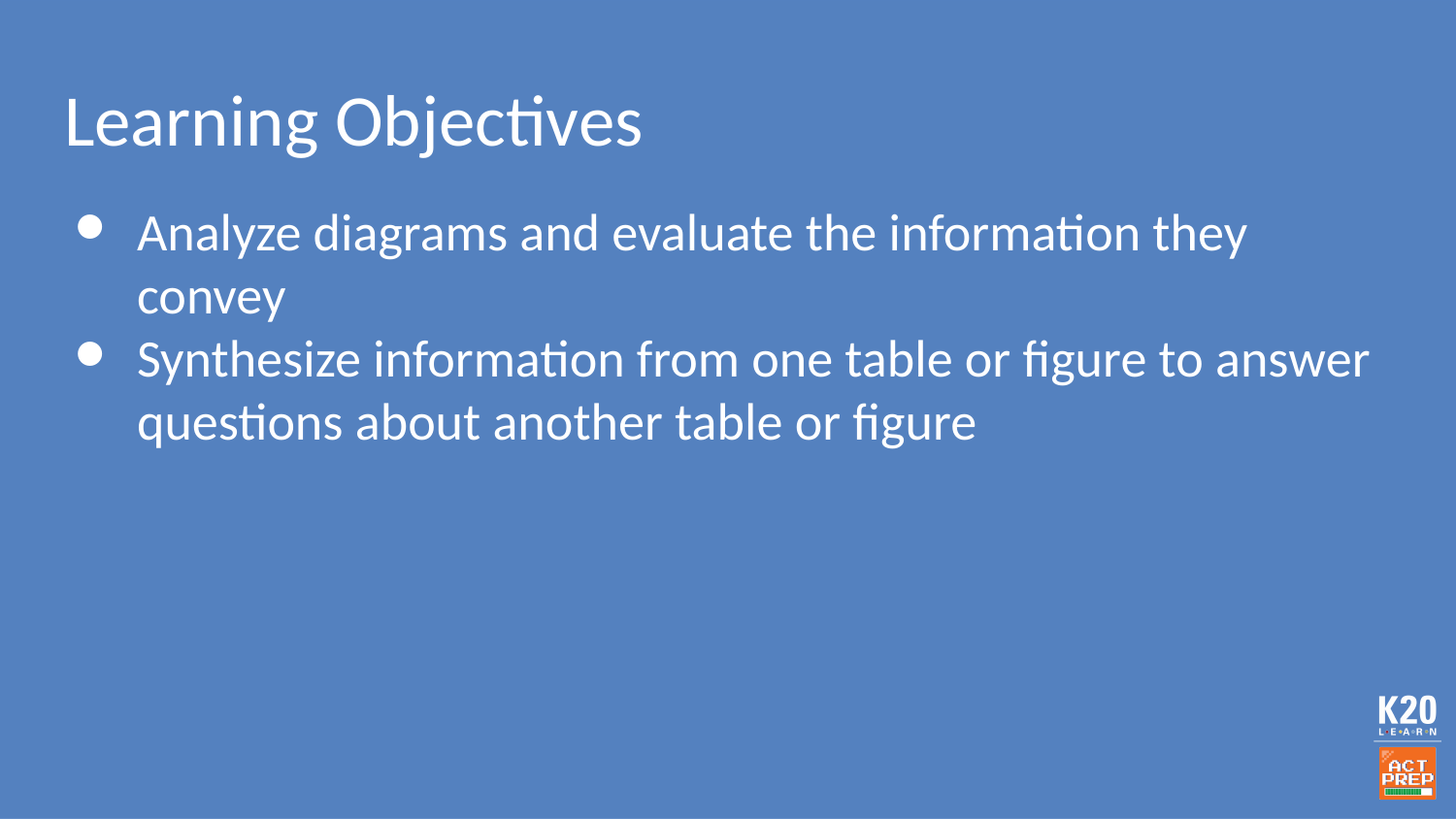

# Learning Objectives
Analyze diagrams and evaluate the information they convey
Synthesize information from one table or figure to answer questions about another table or figure